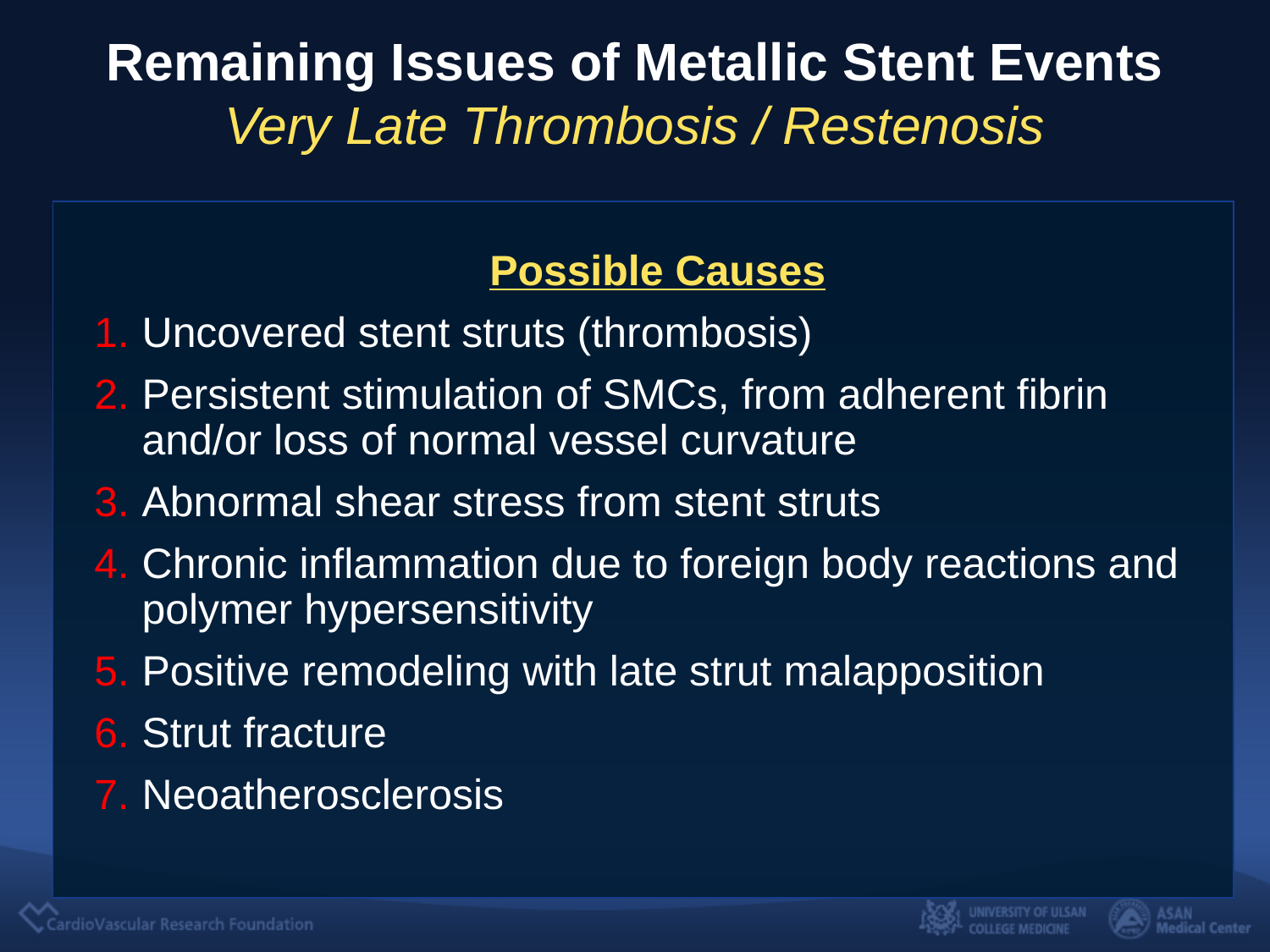

Remaining Issues of Metallic Stent Events
Very Late Thrombosis / Restenosis

Possible Causes
Uncovered stent struts (thrombosis)
Persistent stimulation of SMCs, from adherent fibrin and/or loss of normal vessel curvature
Abnormal shear stress from stent struts
Chronic inflammation due to foreign body reactions and polymer hypersensitivity
Positive remodeling with late strut malapposition
Strut fracture
Neoatherosclerosis